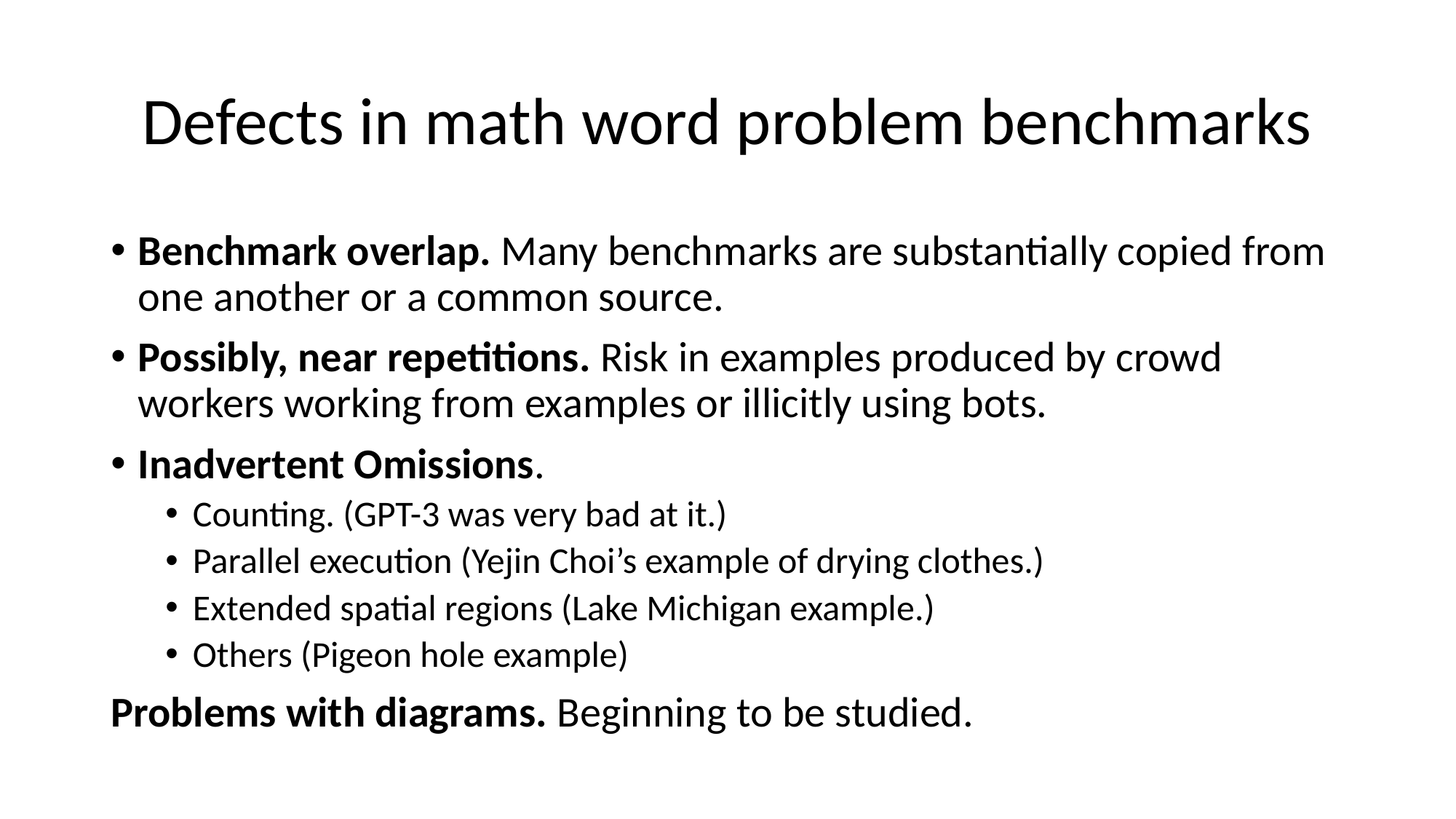

# Defects in math word problem benchmarks
Benchmark overlap. Many benchmarks are substantially copied from one another or a common source.
Possibly, near repetitions. Risk in examples produced by crowd workers working from examples or illicitly using bots.
Inadvertent Omissions.
Counting. (GPT-3 was very bad at it.)
Parallel execution (Yejin Choi’s example of drying clothes.)
Extended spatial regions (Lake Michigan example.)
Others (Pigeon hole example)
Problems with diagrams. Beginning to be studied.